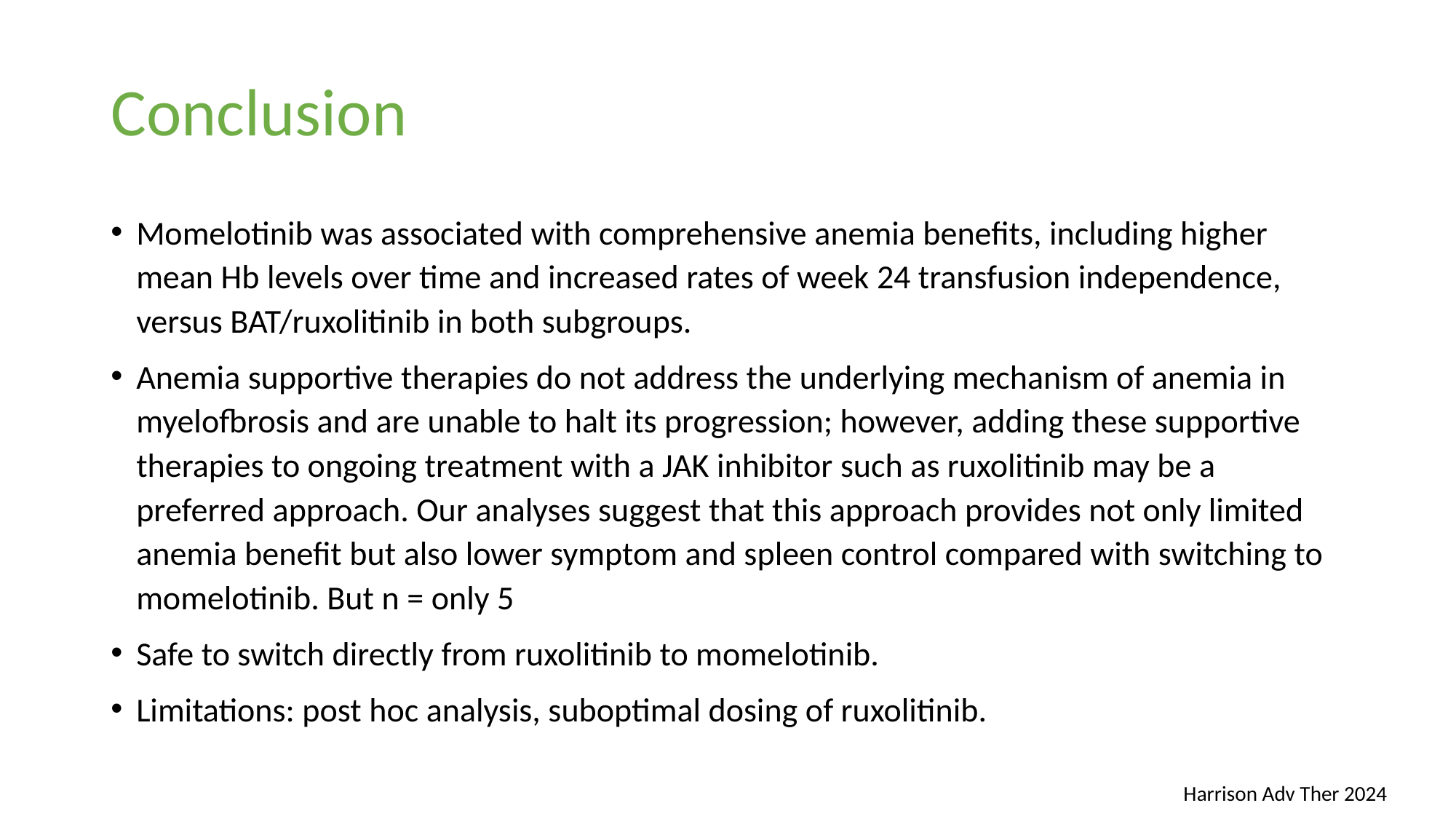

# Conclusion
Momelotinib was associated with comprehensive anemia benefits, including higher mean Hb levels over time and increased rates of week 24 transfusion independence, versus BAT/ruxolitinib in both subgroups.
Anemia supportive therapies do not address the underlying mechanism of anemia in myelofbrosis and are unable to halt its progression; however, adding these supportive therapies to ongoing treatment with a JAK inhibitor such as ruxolitinib may be a preferred approach. Our analyses suggest that this approach provides not only limited anemia benefit but also lower symptom and spleen control compared with switching to momelotinib. But n = only 5
Safe to switch directly from ruxolitinib to momelotinib.
Limitations: post hoc analysis, suboptimal dosing of ruxolitinib.
Harrison Adv Ther 2024